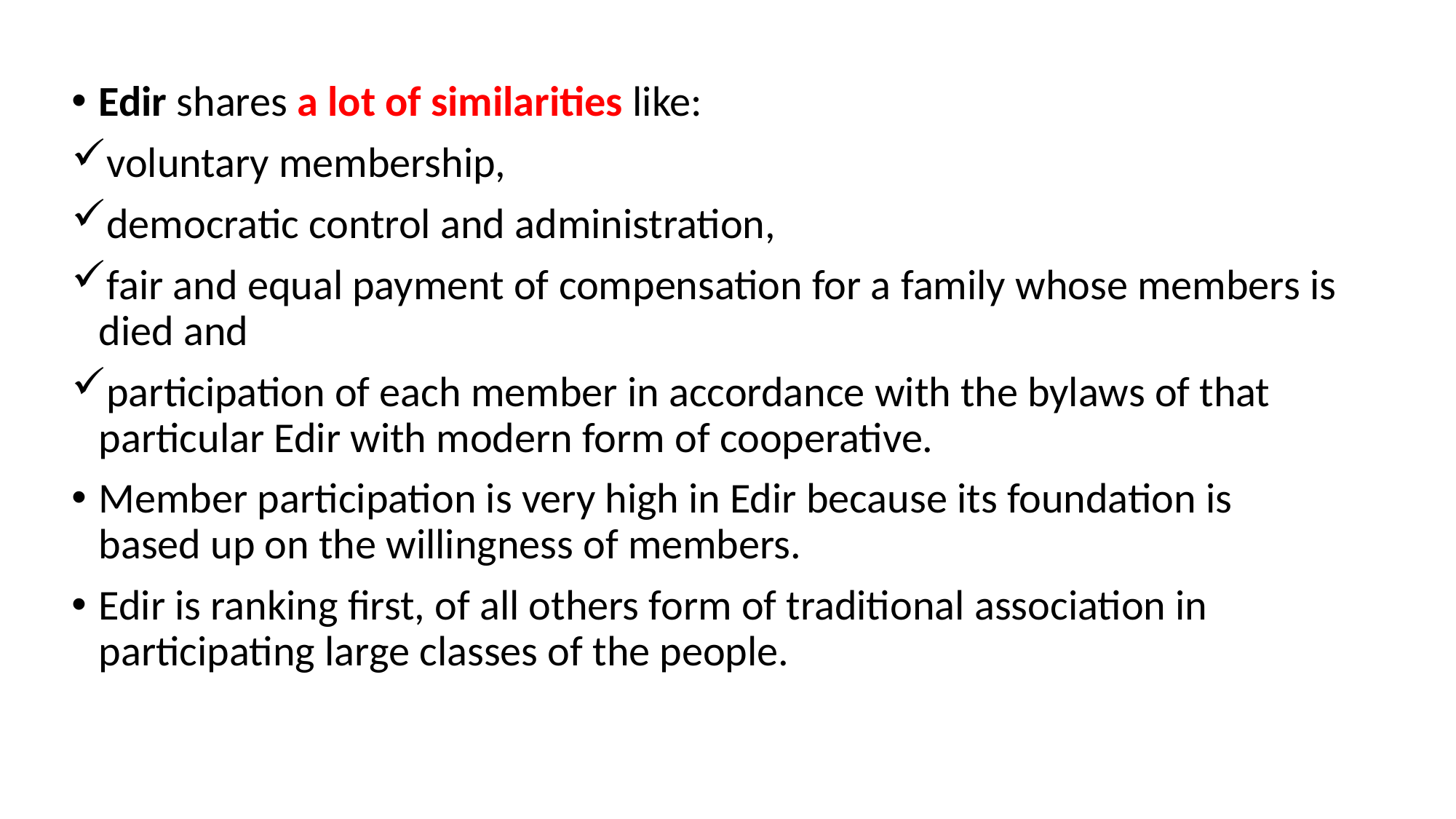

Edir shares a lot of similarities like:
voluntary membership,
democratic control and administration,
fair and equal payment of compensation for a family whose members is died and
participation of each member in accordance with the bylaws of that particular Edir with modern form of cooperative.
Member participation is very high in Edir because its foundation is based up on the willingness of members.
Edir is ranking first, of all others form of traditional association in participating large classes of the people.